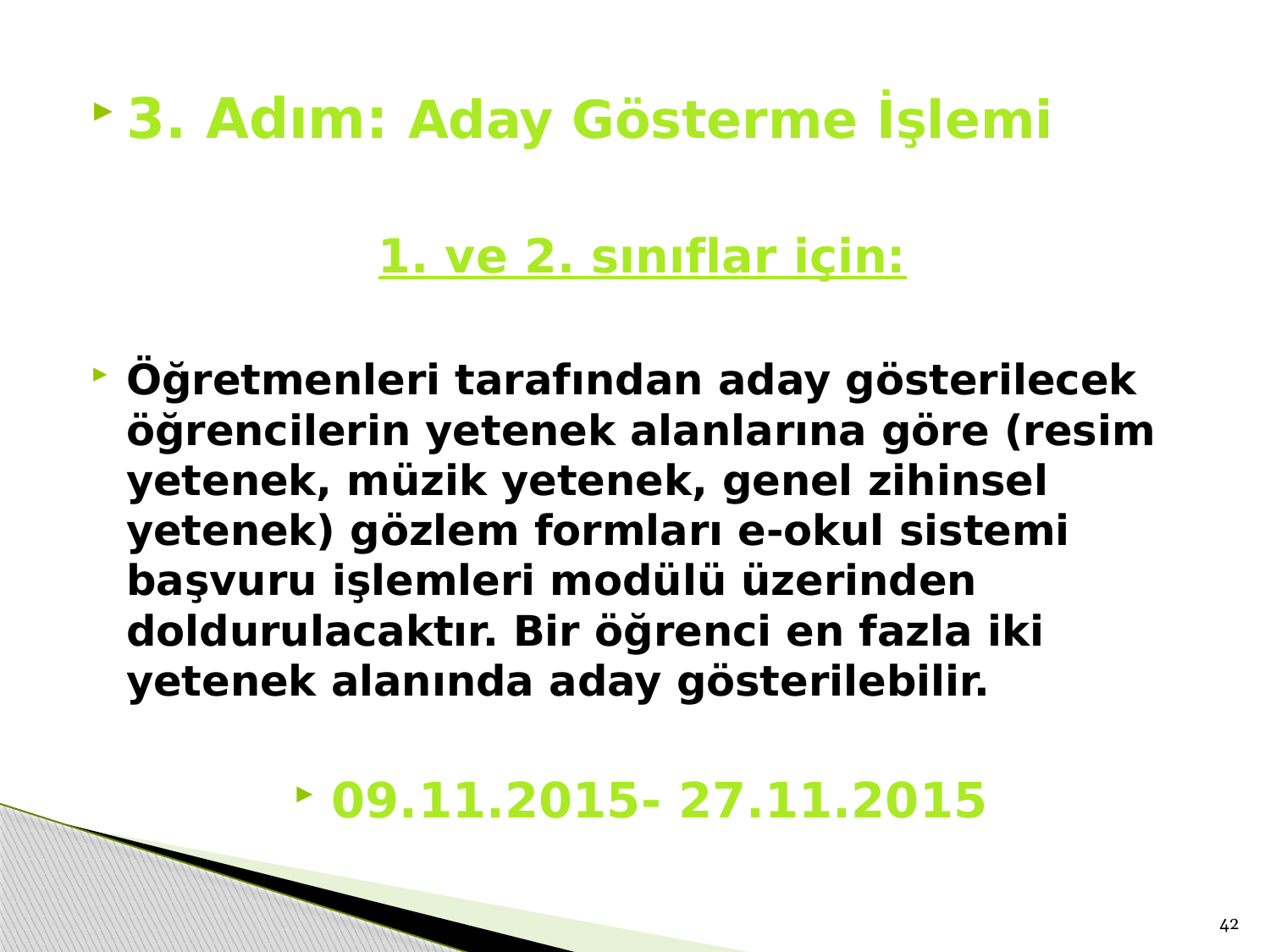

3. Adım: Aday Gösterme İşlemi

1. ve 2. sınıflar için:

Öğretmenleri tarafından aday gösterilecek öğrencilerin yetenek alanlarına göre (resim yetenek, müzik yetenek, genel zihinsel yetenek) gözlem formları e-okul sistemi başvuru işlemleri modülü üzerinden doldurulacaktır. Bir öğrenci en fazla iki yetenek alanında aday gösterilebilir.

09.11.2015- 27.11.2015

42